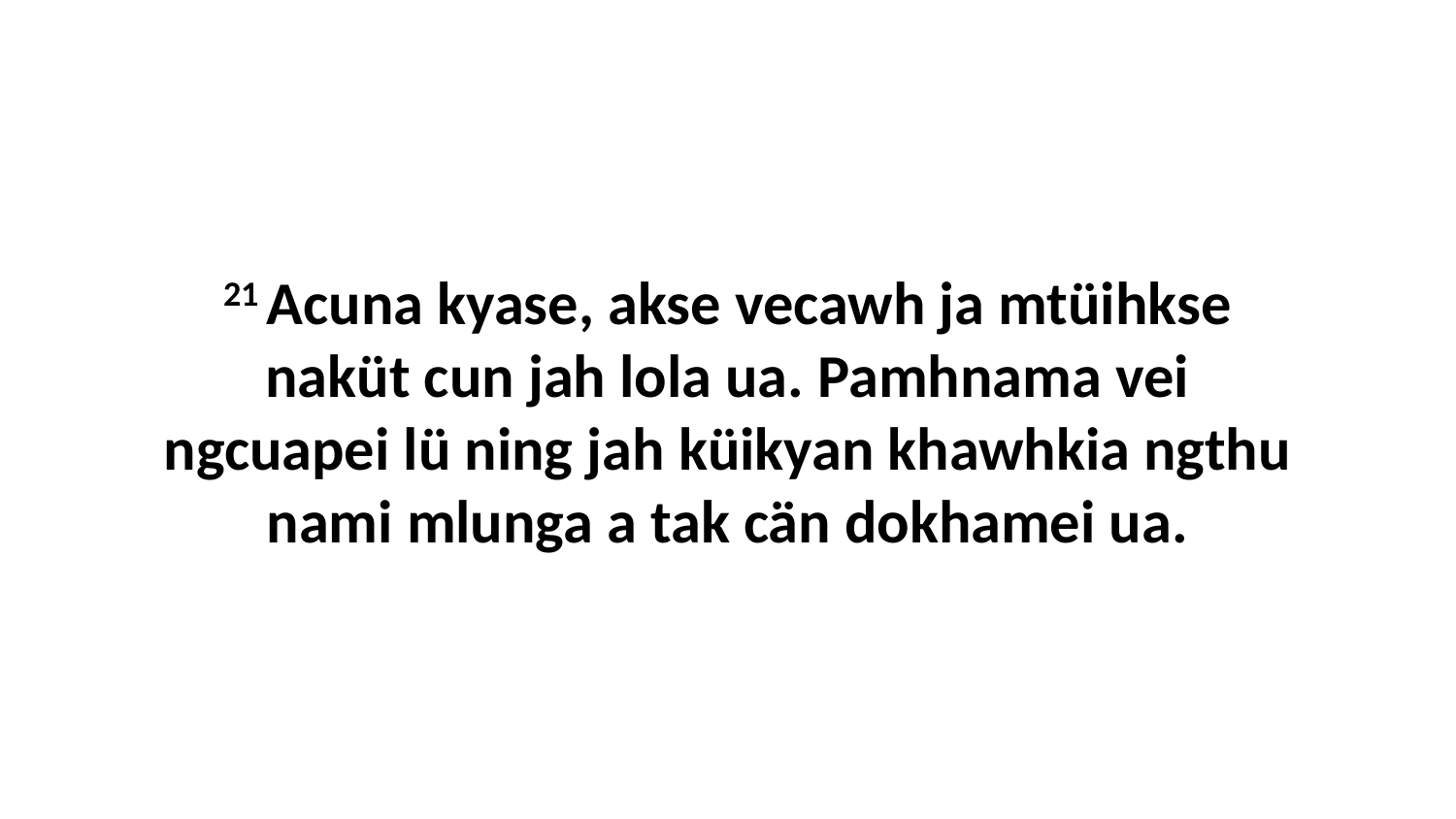

21 Acuna kyase, akse vecawh ja mtüihkse naküt cun jah lola ua. Pamhnama vei ngcuapei lü ning jah küikyan khawhkia ngthu nami mlunga a tak cän dokhamei ua.